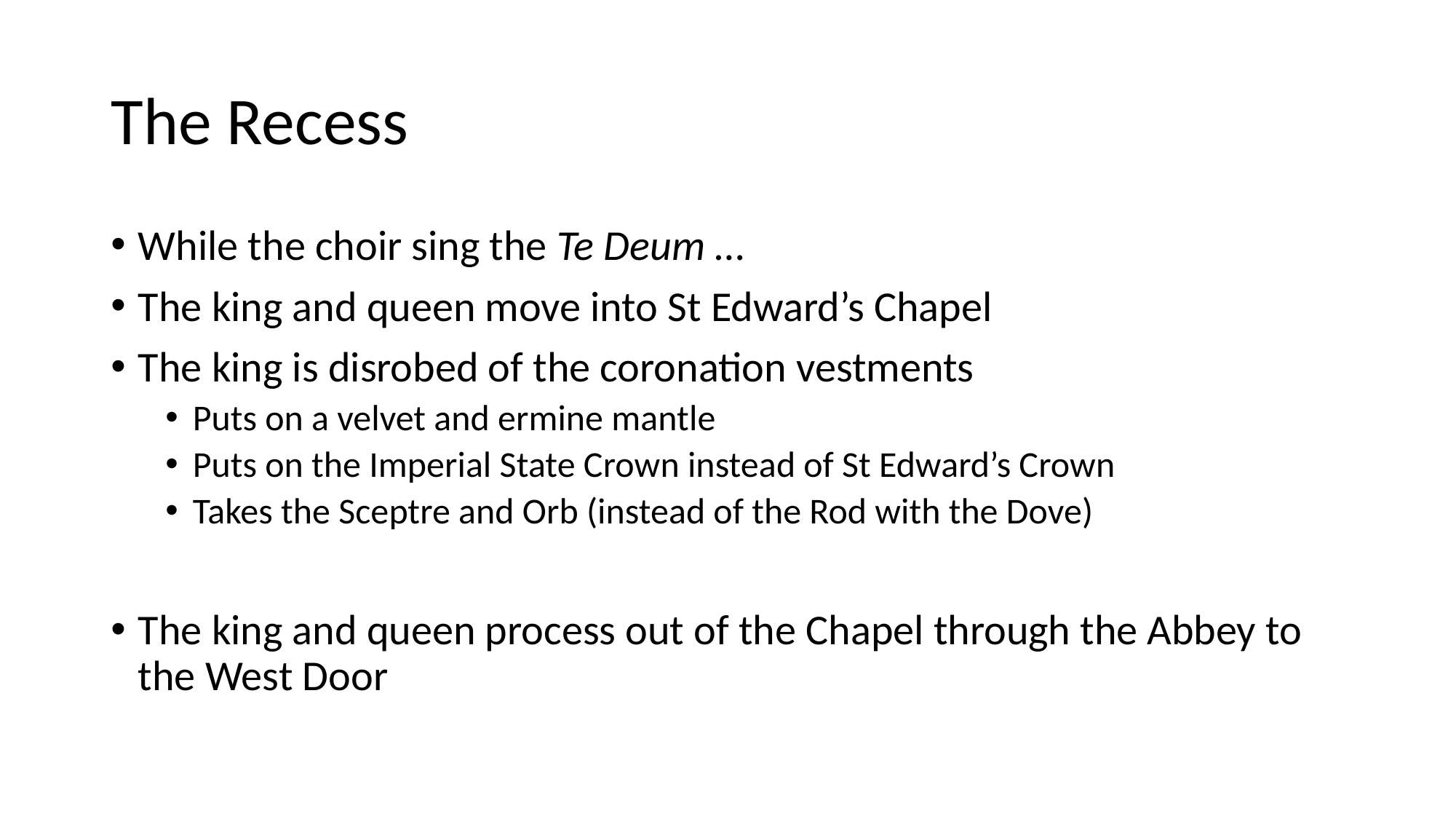

# The Recess
While the choir sing the Te Deum …
The king and queen move into St Edward’s Chapel
The king is disrobed of the coronation vestments
Puts on a velvet and ermine mantle
Puts on the Imperial State Crown instead of St Edward’s Crown
Takes the Sceptre and Orb (instead of the Rod with the Dove)

The king and queen process out of the Chapel through the Abbey to the West Door